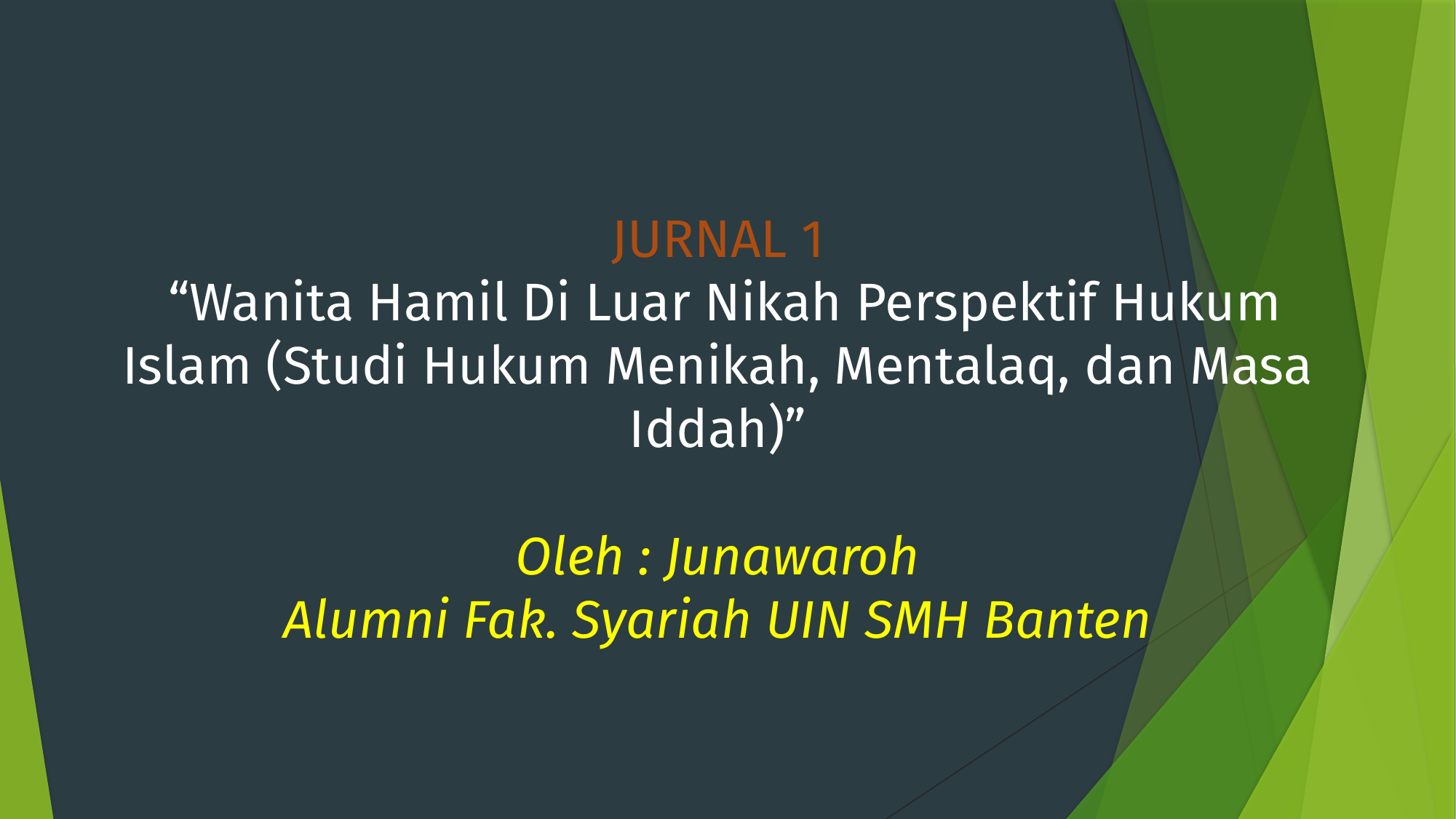

# JURNAL 1 “Wanita Hamil Di Luar Nikah Perspektif Hukum Islam (Studi Hukum Menikah, Mentalaq, dan Masa Iddah)” Oleh : Junawaroh Alumni Fak. Syariah UIN SMH Banten